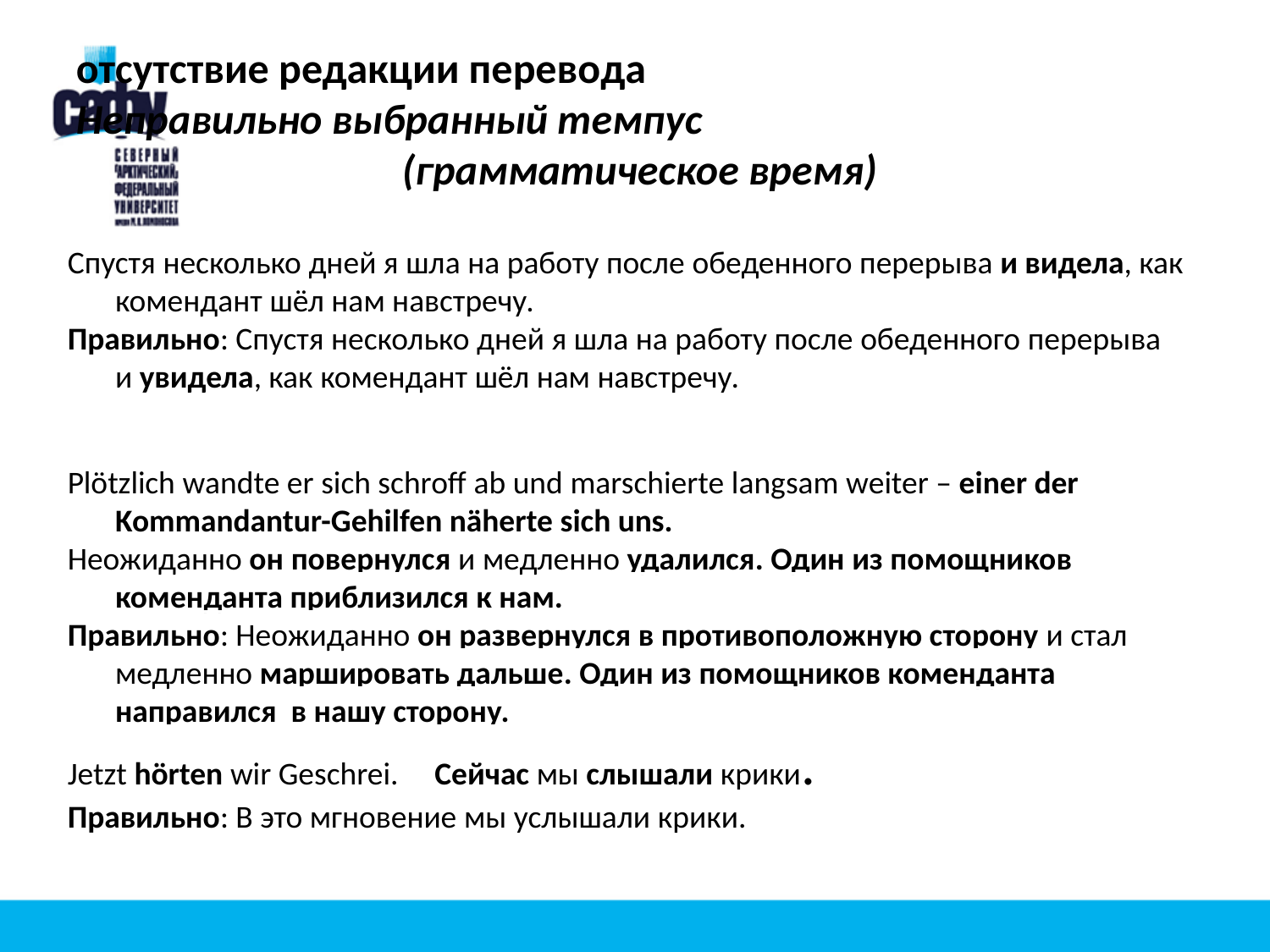

отсутствие редакции перевода
Неправильно выбранный темпус
 (грамматическое время)
Спустя несколько дней я шла на работу после обеденного перерыва и видела, как комендант шёл нам навстречу.
Правильно: Спустя несколько дней я шла на работу после обеденного перерыва и увидела, как комендант шёл нам навстречу.

Plötzlich wandte er sich schroff ab und marschierte langsam weiter – einer der Kommandantur-Gehilfen näherte sich uns.
Неожиданно он повернулся и медленно удалился. Один из помощников коменданта приблизился к нам.
Правильно: Неожиданно он развернулся в противоположную сторону и стал медленно маршировать дальше. Один из помощников коменданта направился  в нашу сторону.
Jetzt hörten wir Geschrei.     Сейчас мы слышали крики.
Правильно: В это мгновение мы услышали крики.